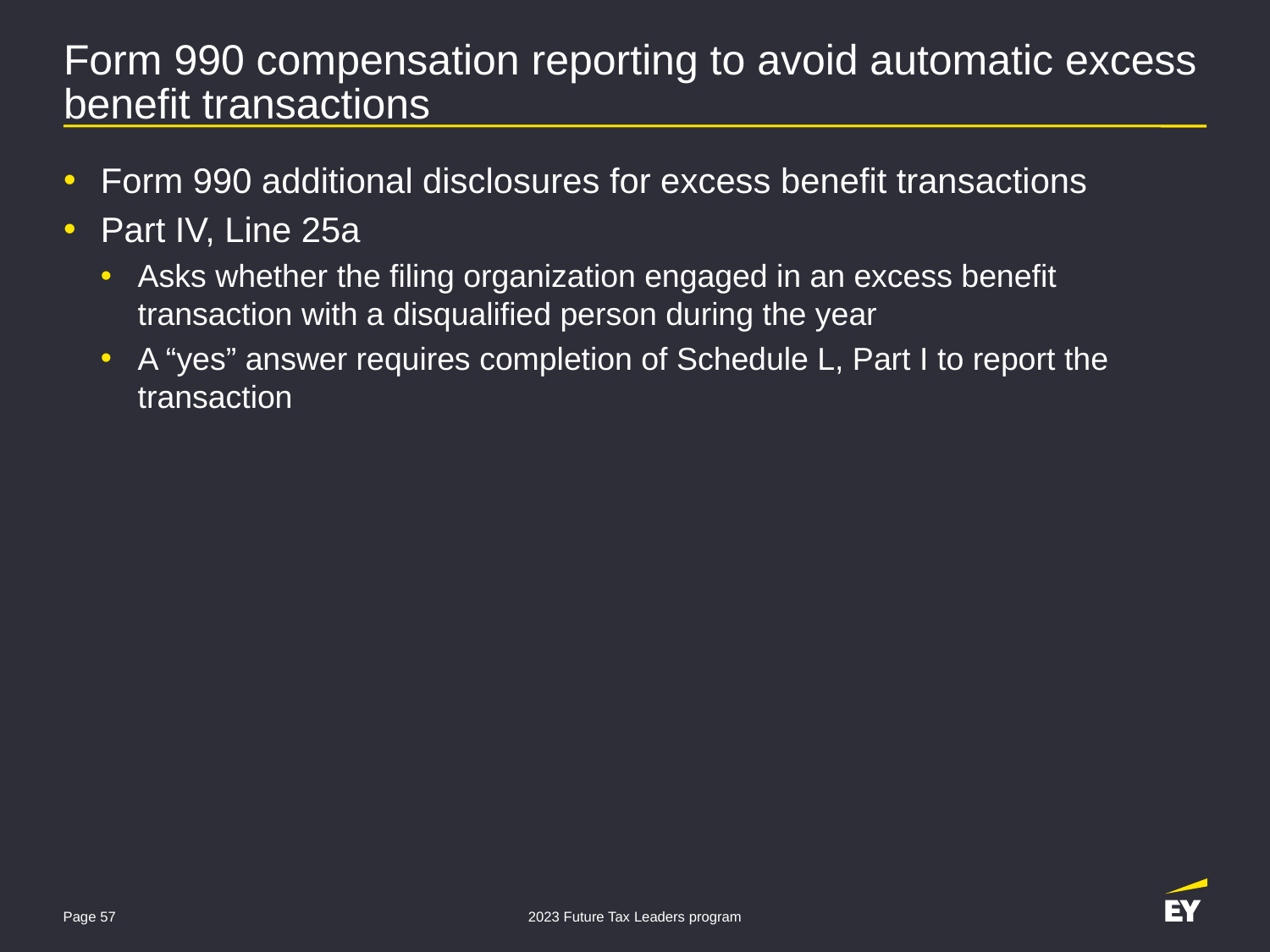

# Form 990 compensation reporting to avoid automatic excess benefit transactions
Form 990 additional disclosures for excess benefit transactions
Part IV, Line 25a
Asks whether the filing organization engaged in an excess benefit transaction with a disqualified person during the year
A “yes” answer requires completion of Schedule L, Part I to report the transaction